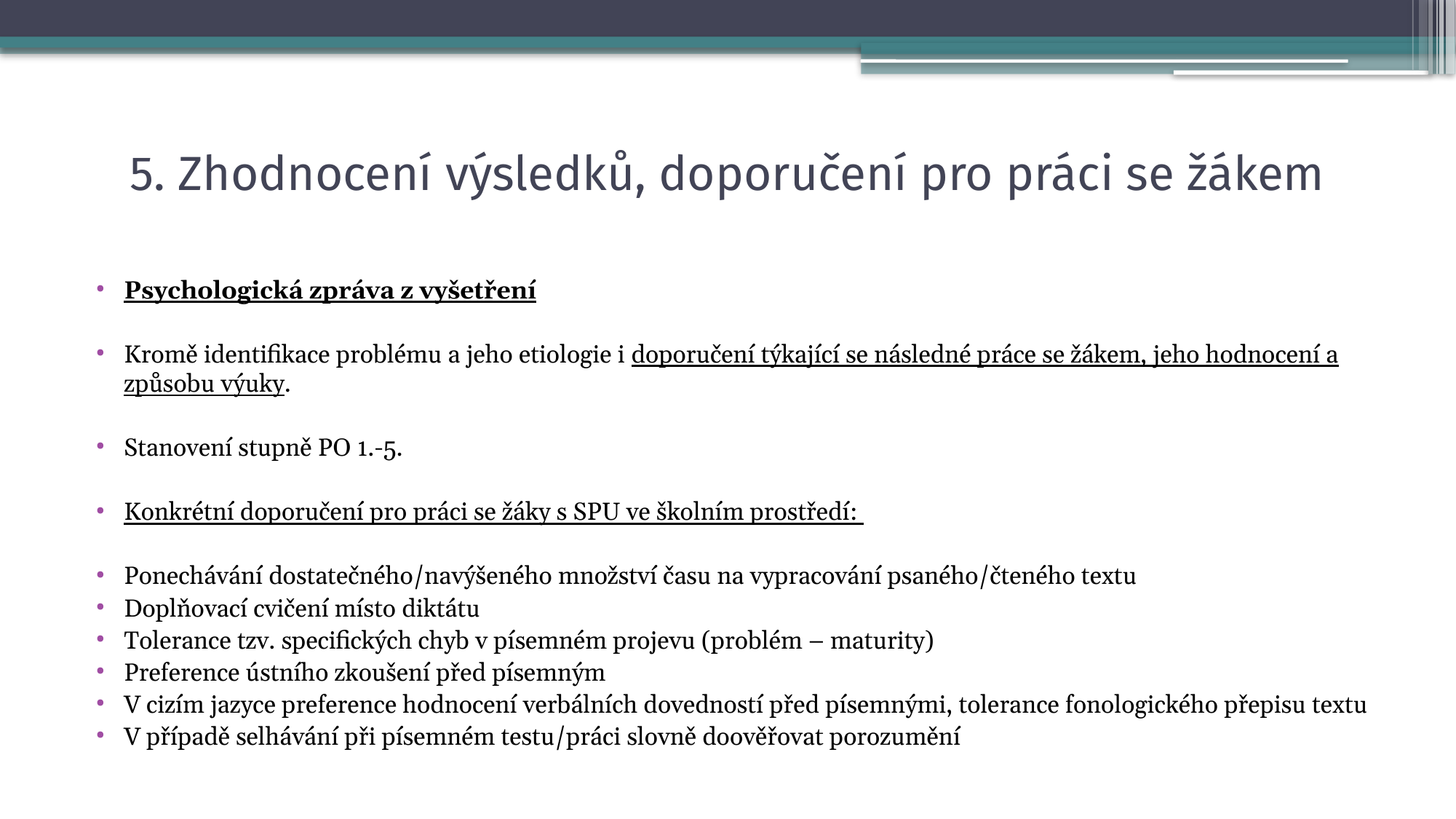

# 5. Zhodnocení výsledků, doporučení pro práci se žákem
Psychologická zpráva z vyšetření

Kromě identifikace problému a jeho etiologie i doporučení týkající se následné práce se žákem, jeho hodnocení a způsobu výuky.

Stanovení stupně PO 1.-5.

Konkrétní doporučení pro práci se žáky s SPU ve školním prostředí:

Ponechávání dostatečného/navýšeného množství času na vypracování psaného/čteného textu
Doplňovací cvičení místo diktátu
Tolerance tzv. specifických chyb v písemném projevu (problém – maturity)
Preference ústního zkoušení před písemným
V cizím jazyce preference hodnocení verbálních dovedností před písemnými, tolerance fonologického přepisu textu
V případě selhávání při písemném testu/práci slovně doověřovat porozumění